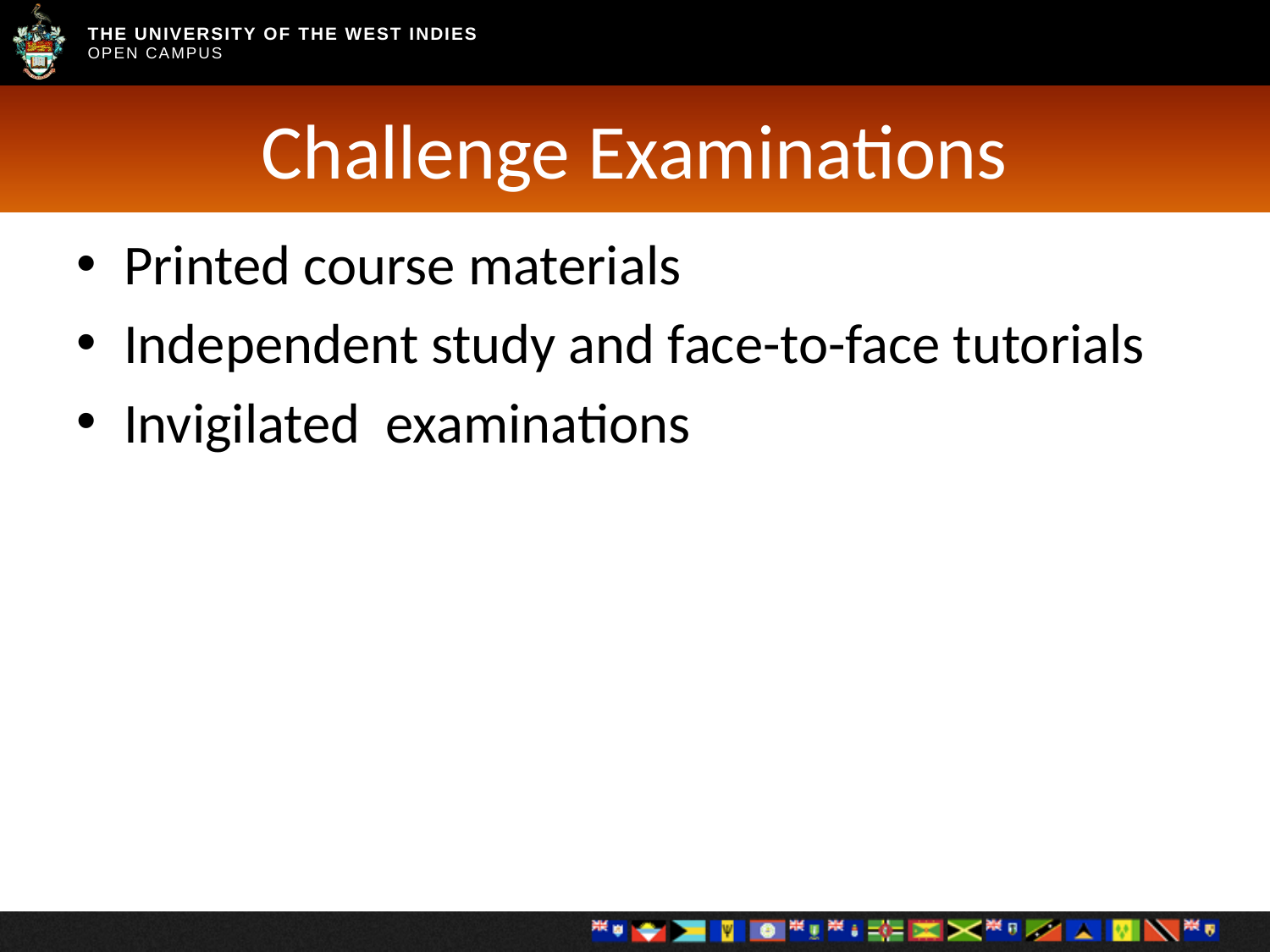

# Challenge Examinations
Printed course materials
Independent study and face-to-face tutorials
Invigilated  examinations